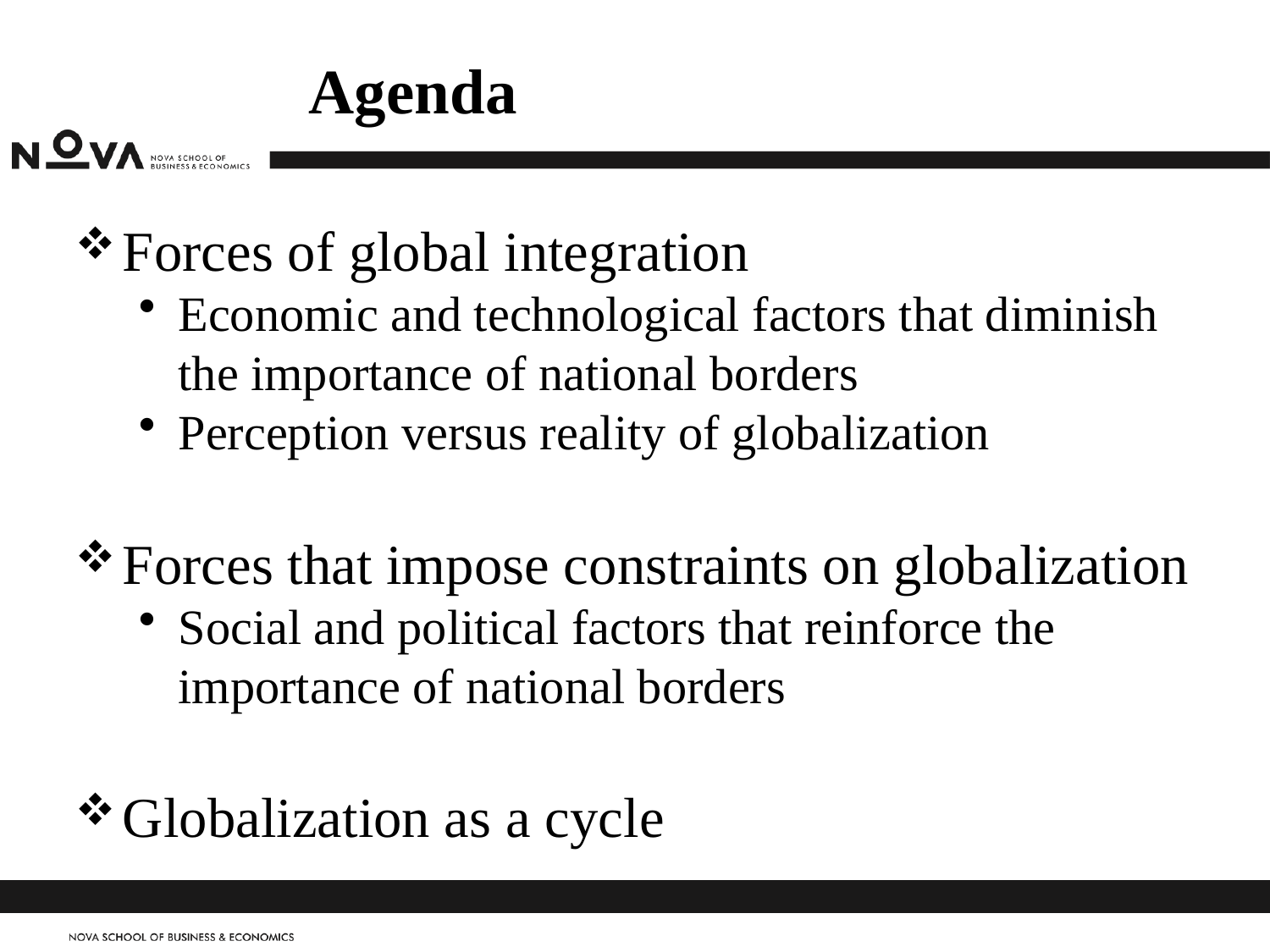

# Agenda
Forces of global integration
Economic and technological factors that diminish the importance of national borders
Perception versus reality of globalization

Forces that impose constraints on globalization
Social and political factors that reinforce the importance of national borders

Globalization as a cycle